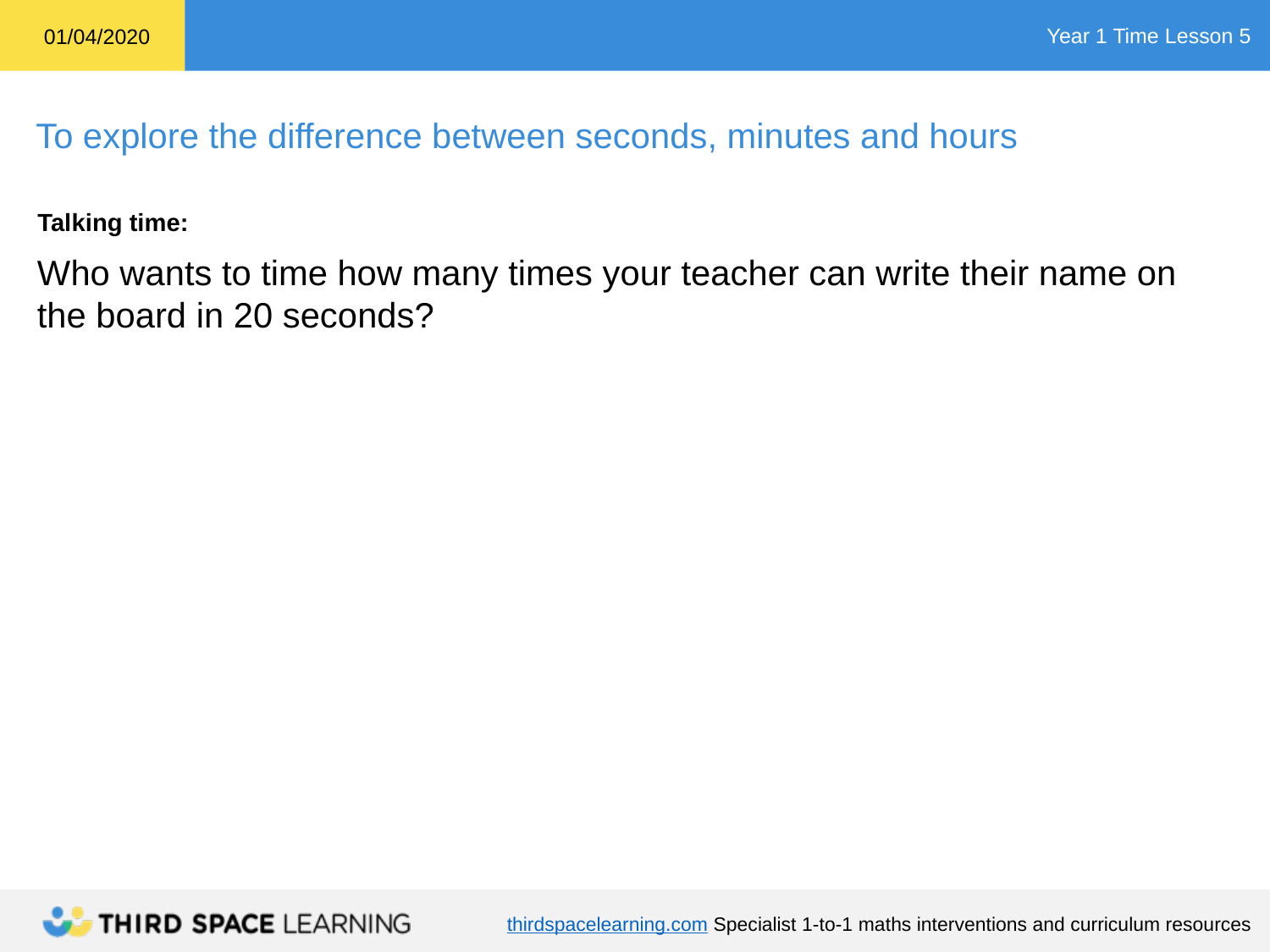

Talking time:
Who wants to time how many times your teacher can write their name on the board in 20 seconds?